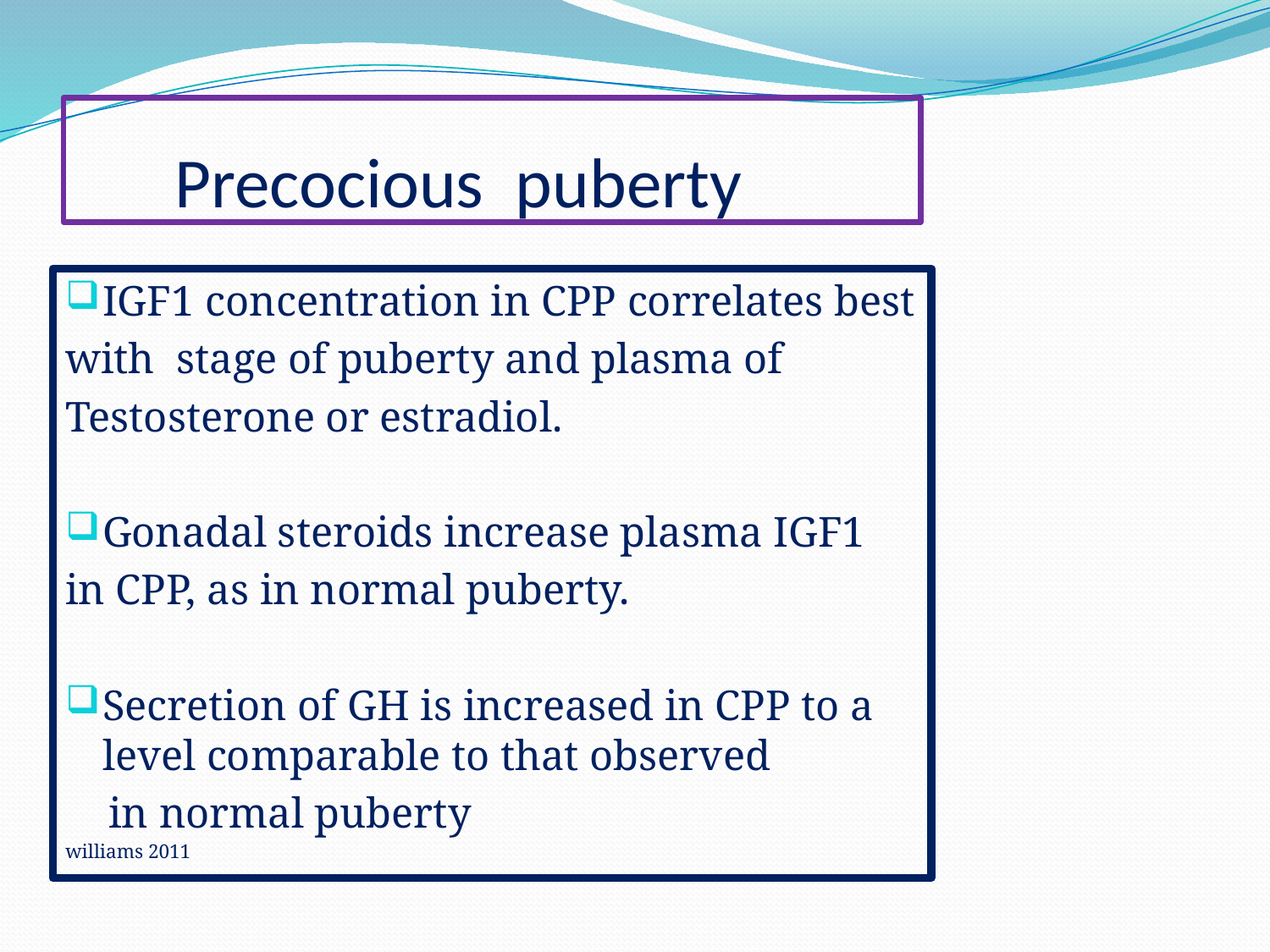

# Precocious  puberty
IGF1 concentration in CPP correlates best
with  stage of puberty and plasma of
Testosterone or estradiol.

Gonadal steroids increase plasma IGF1
in CPP, as in normal puberty.

Secretion of GH is increased in CPP to a level comparable to that observed
    in normal puberty
williams 2011